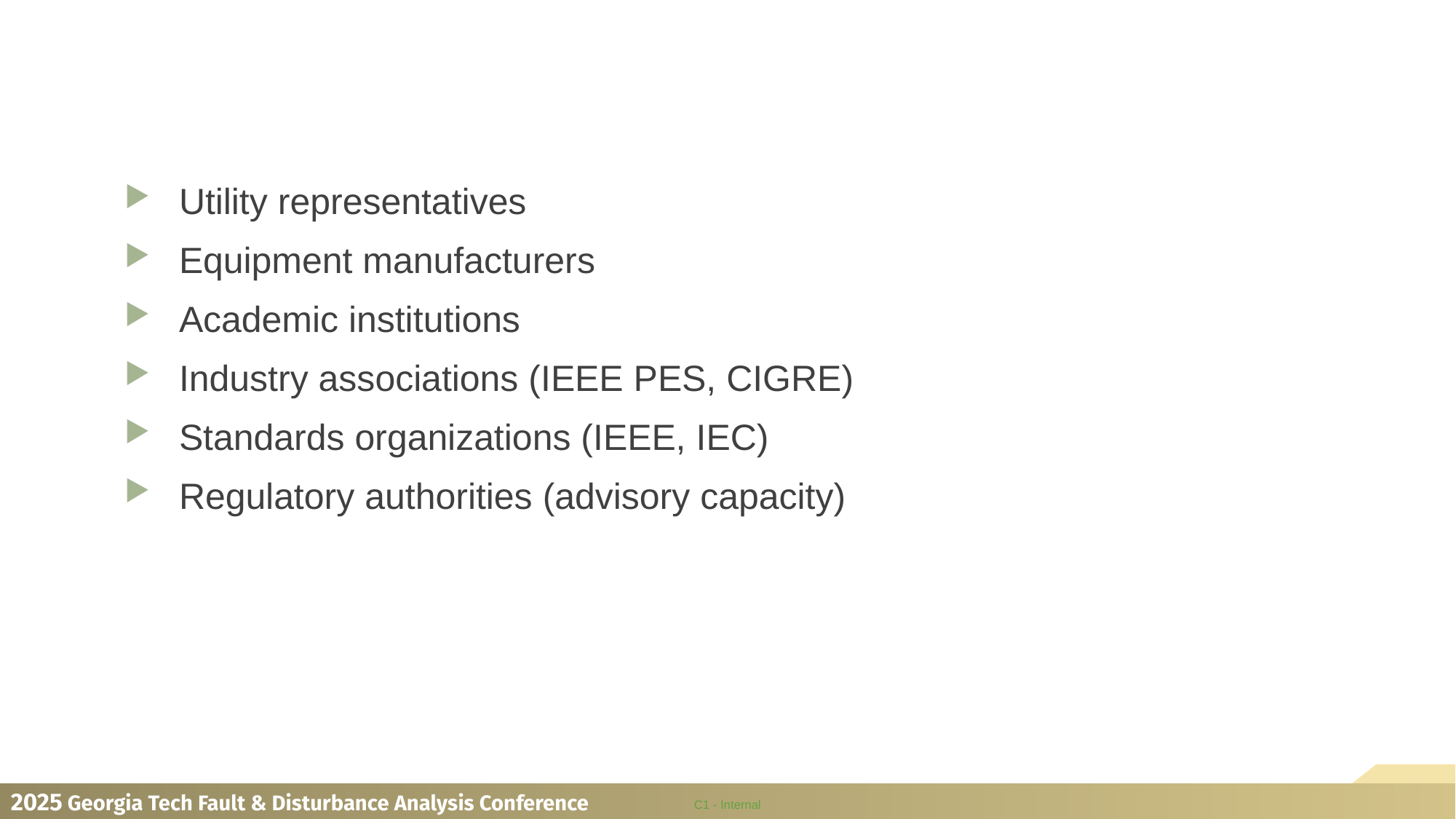

# Governance Structure - stakeholders
Utility representatives
Equipment manufacturers
Academic institutions
Industry associations (IEEE PES, CIGRE)
Standards organizations (IEEE, IEC)
Regulatory authorities (advisory capacity)